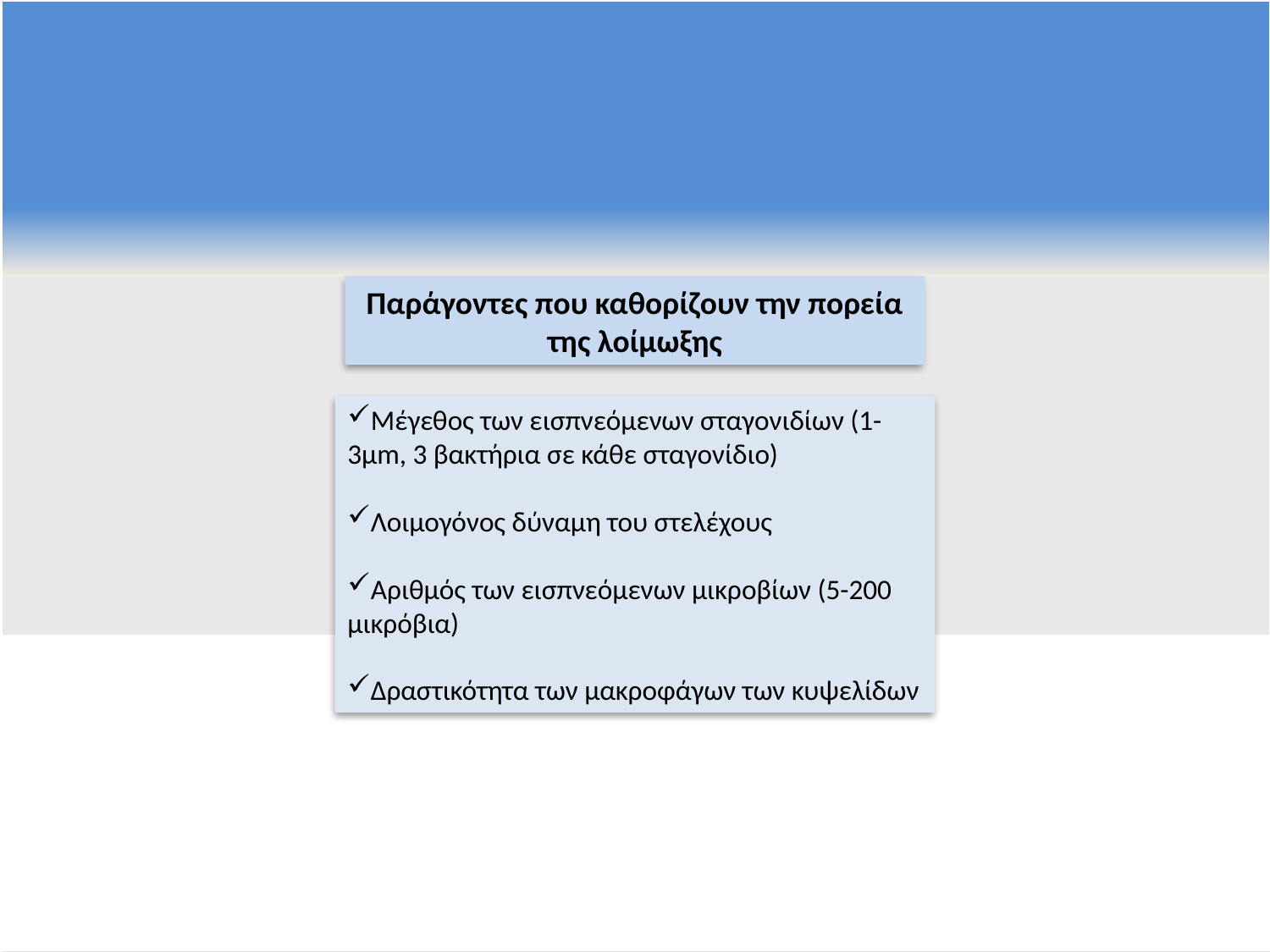

Παράγοντες που καθορίζουν την πορεία της λοίμωξης
Μέγεθος των εισπνεόμενων σταγονιδίων (1-3μm, 3 βακτήρια σε κάθε σταγονίδιο)

Λοιμογόνος δύναμη του στελέχους

Αριθμός των εισπνεόμενων μικροβίων (5-200 μικρόβια)

Δραστικότητα των μακροφάγων των κυψελίδων